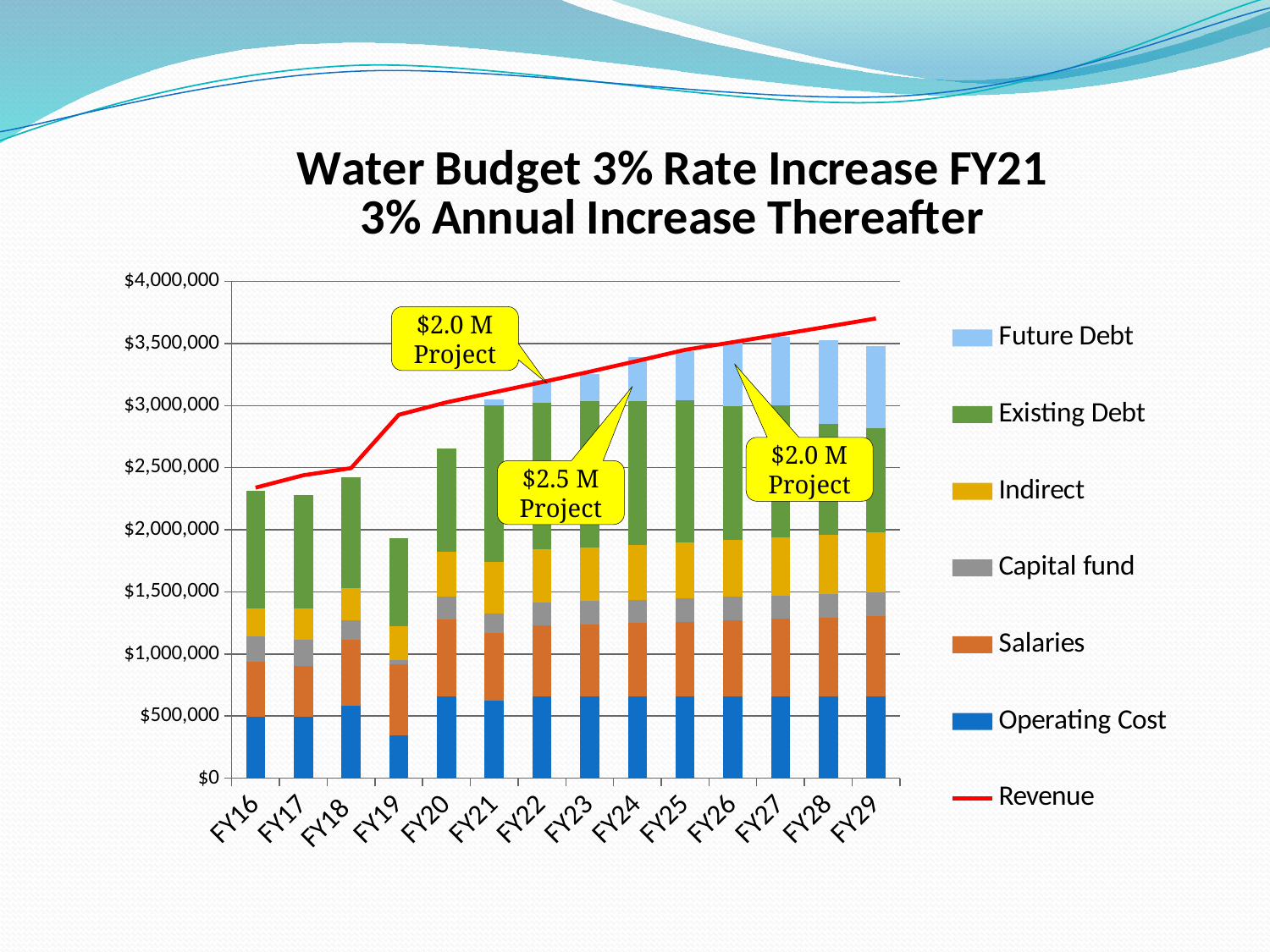

### Chart:  Water Budget 3% Rate Increase FY21
3% Annual Increase Thereafter

| Category | Operating Cost | Salaries | Capital fund | Indirect | Existing Debt | Future Debt | Revenue |
|---|---|---|---|---|---|---|---|
| FY16 | 497099.0299999999 | 439301.94 | 202341.16 | 226738.0 | 949389.6 | None | 2339120.0299999993 |
| FY17 | 492476.3800000001 | 408914.34 | 213174.66999999998 | 250945.0 | 911945.86 | None | 2439125.58 |
| FY18  | 585957.5599999999 | 531266.29 | 155473.81 | 258473.0 | 892726.5 | 0.0 | 2496168.65 |
| FY19 | 348232.33 | 569217.2000000001 | 36300.81 | 267848.0 | 710482.14 | 0.0 | 2925875.9899999998 |
| FY20 | 655100.0 | 619785.61 | 188000.0 | 361383.0 | 830846.5774999999 | 0.0 | 3026019.429682727 |
| FY21 | 626600.0 | 543490.6 | 153000.0 | 416029.0 | 1262868.46 | 45000.0 | 3106664.0125732087 |
| FY22 | 655100.0 | 574115.372 | 188000.0 | 424349.58 | 1182818.9499999997 | 180263.15789473685 | 3188388.932950405 |
| FY23 | 655100.0 | 584291.6794400001 | 188000.0 | 432836.5716 | 1173682.18 | 221315.7894736842 | 3272565.6009389176 |
| FY24 | 655100.0 | 594671.5130288 | 188000.0 | 441493.303032 | 1159848.6199999999 | 352631.5789473684 | 3359267.568967085 |
| FY25 | 655100.0 | 605258.9432893761 | 188000.0 | 450323.16909264005 | 1146171.44 | 389736.84210526315 | 3448570.596036098 |
| FY26 | 655100.0 | 616058.1221551636 | 188000.0 | 459329.6324744928 | 1075188.18 | 517105.2631578947 | 3509892.0079568196 |
| FY27 | 655100.0 | 627073.2845982668 | 188000.0 | 468516.2251239827 | 1064544.42 | 550263.1578947369 | 3572439.848115957 |
| FY28 | 655100.0 | 638308.7502902321 | 188000.0 | 477886.54962646234 | 893894.8400000001 | 673684.2105263157 | 3636238.645078276 |
| FY29 | 655100.0 | 649768.9252960368 | 188000.0 | 487444.2806189916 | 838982.9299999999 | 657894.7368421052 | 3701313.4179798407 |
$2.0 M Project
$2.0 M Project
$2.5 M Project